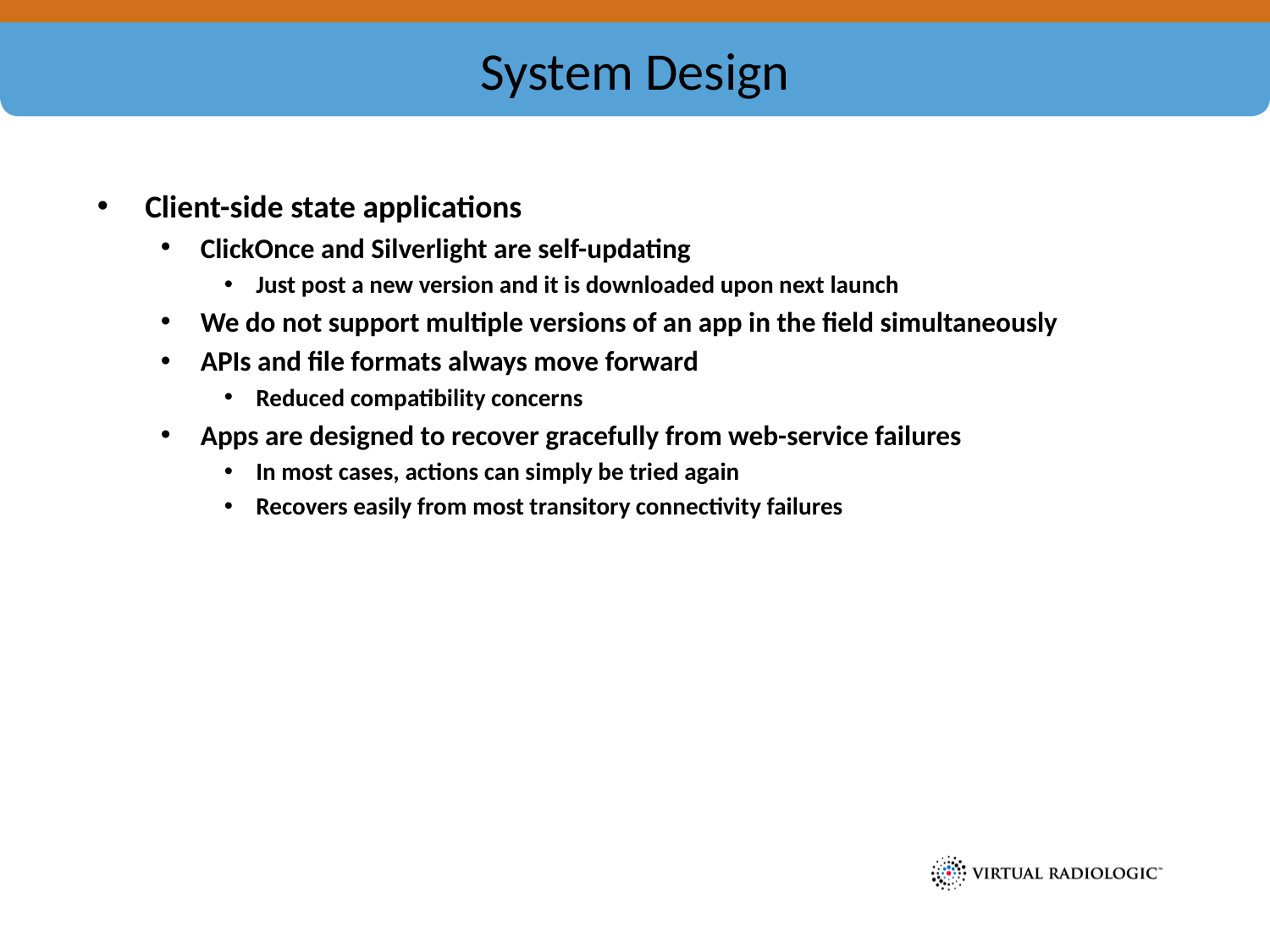

# System Design
Client-side state applications
ClickOnce and Silverlight are self-updating
Just post a new version and it is downloaded upon next launch
We do not support multiple versions of an app in the field simultaneously
APIs and file formats always move forward
Reduced compatibility concerns
Apps are designed to recover gracefully from web-service failures
In most cases, actions can simply be tried again
Recovers easily from most transitory connectivity failures